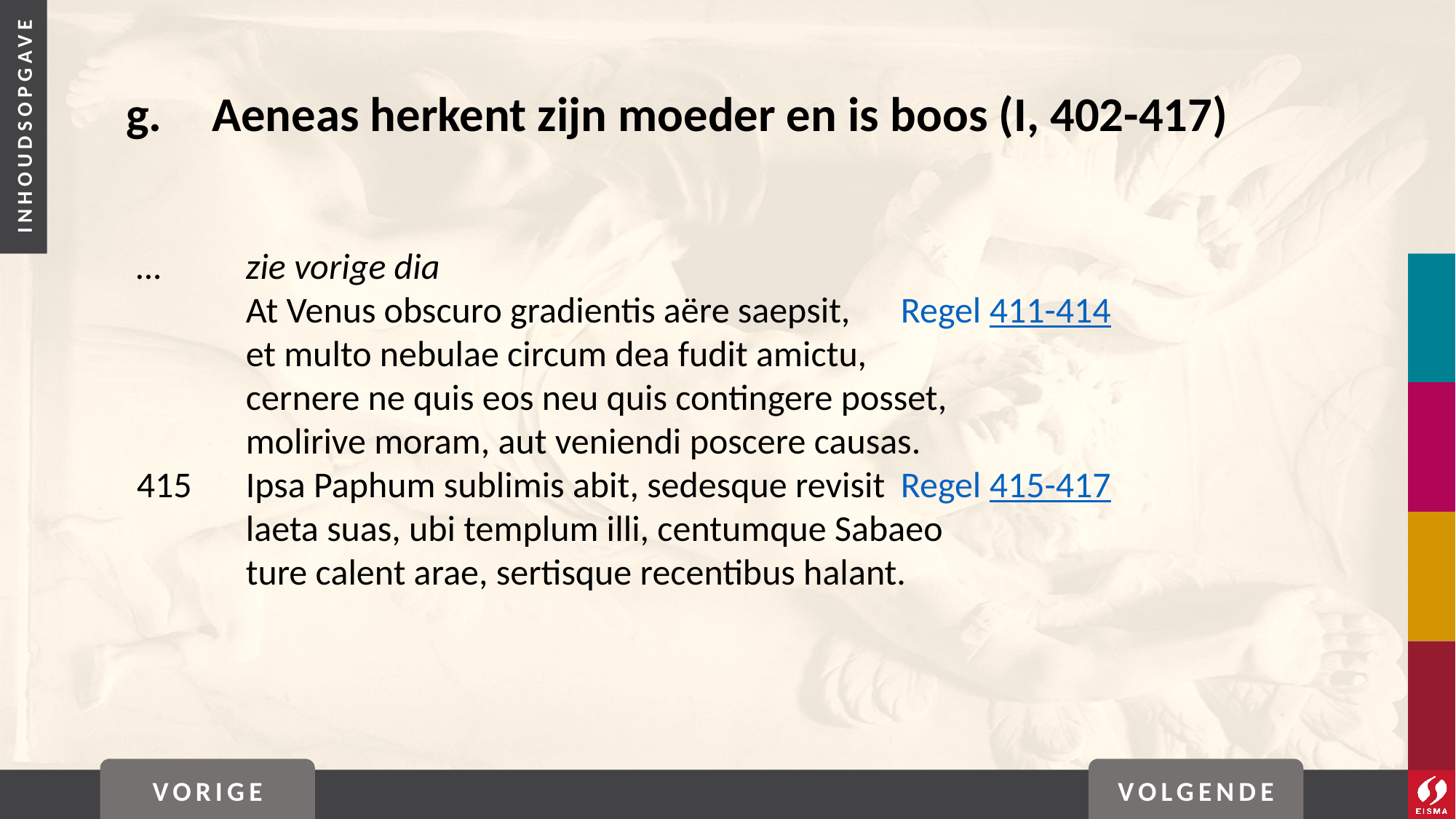

# g. 	Aeneas herkent zijn moeder en is boos (I, 402-417)
… 	zie vorige dia
	At Venus obscuro gradientis aëre saepsit, 	Regel 411-414
	et multo nebulae circum dea fudit amictu,
	cernere ne quis eos neu quis contingere posset,
	molirive moram, aut veniendi poscere causas.
415	Ipsa Paphum sublimis abit, sedesque revisit	Regel 415-417
	laeta suas, ubi templum illi, centumque Sabaeo
	ture calent arae, sertisque recentibus halant.

VORIGE
VOLGENDE